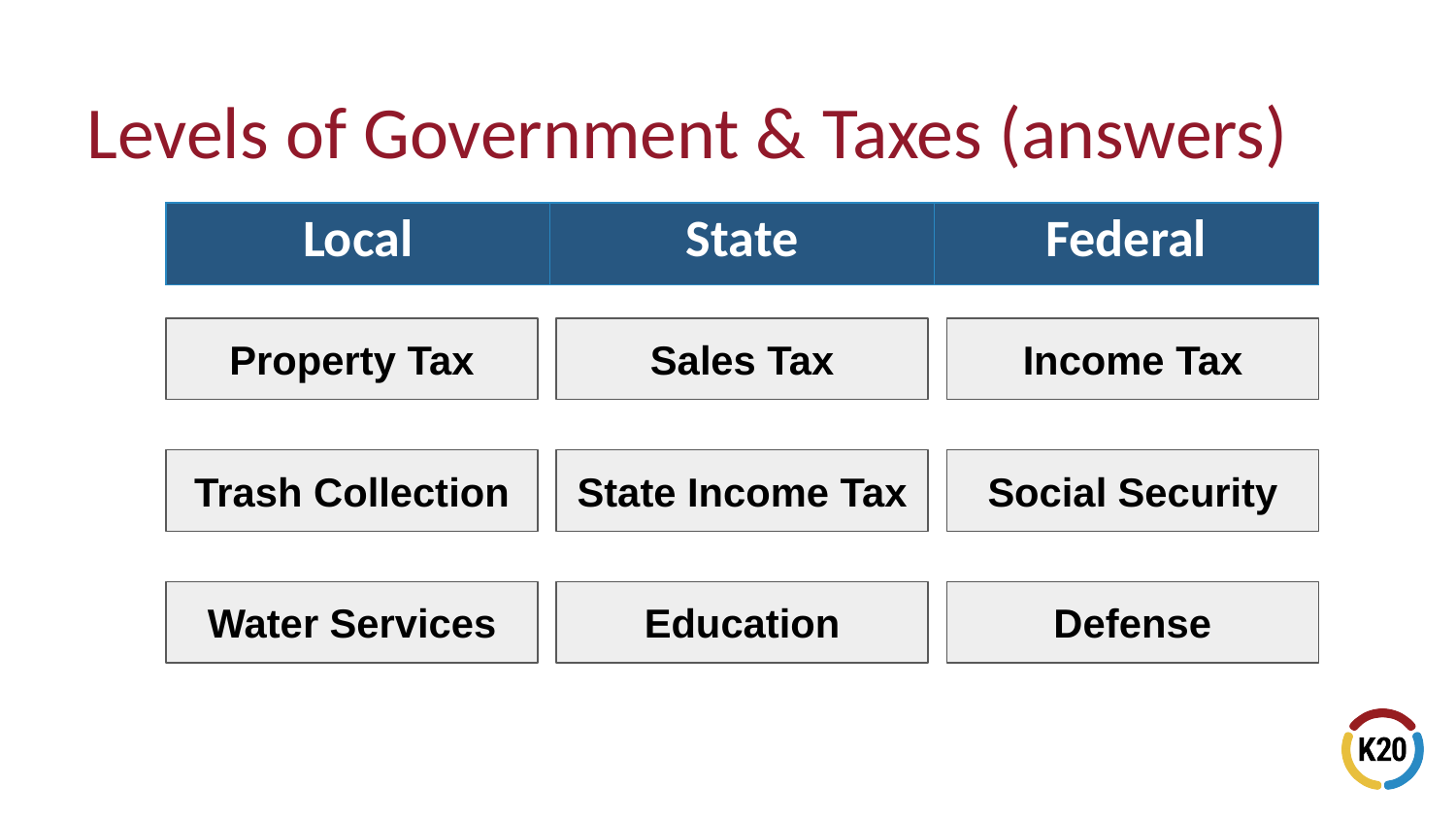

# Levels of Government & Taxes (answers)
| Local | State | Federal |
| --- | --- | --- |
Property Tax
Sales Tax
Income Tax
Trash Collection
State Income Tax
Social Security
Water Services
Education
Defense